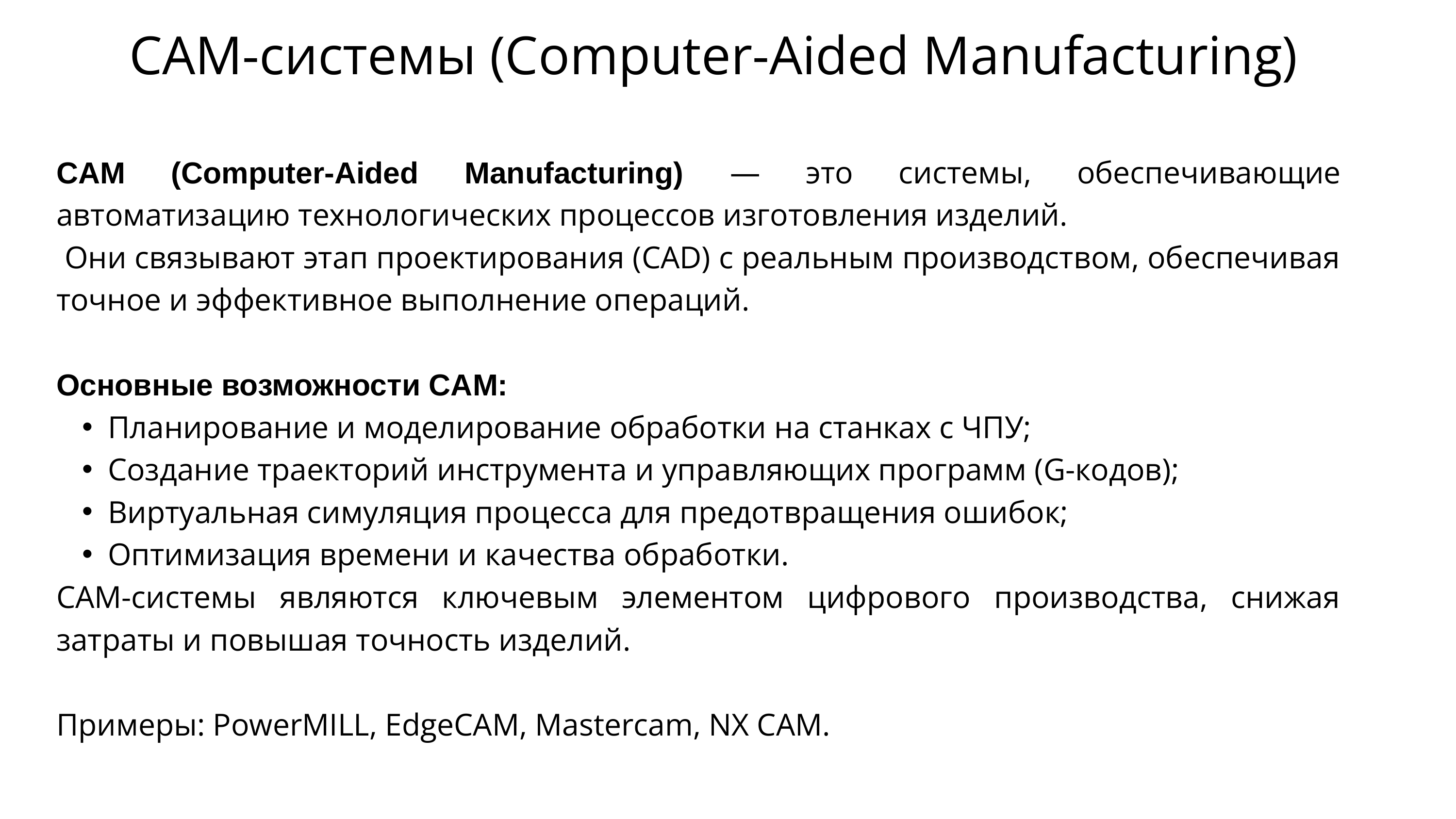

CAM-системы (Computer-Aided Manufacturing)
CAM (Computer-Aided Manufacturing) — это системы, обеспечивающие автоматизацию технологических процессов изготовления изделий.
 Они связывают этап проектирования (CAD) с реальным производством, обеспечивая точное и эффективное выполнение операций.

Основные возможности CAM:
Планирование и моделирование обработки на станках с ЧПУ;
Создание траекторий инструмента и управляющих программ (G-кодов);
Виртуальная симуляция процесса для предотвращения ошибок;
Оптимизация времени и качества обработки.
CAM-системы являются ключевым элементом цифрового производства, снижая затраты и повышая точность изделий.

Примеры: PowerMILL, EdgeCAM, Mastercam, NX CAM.